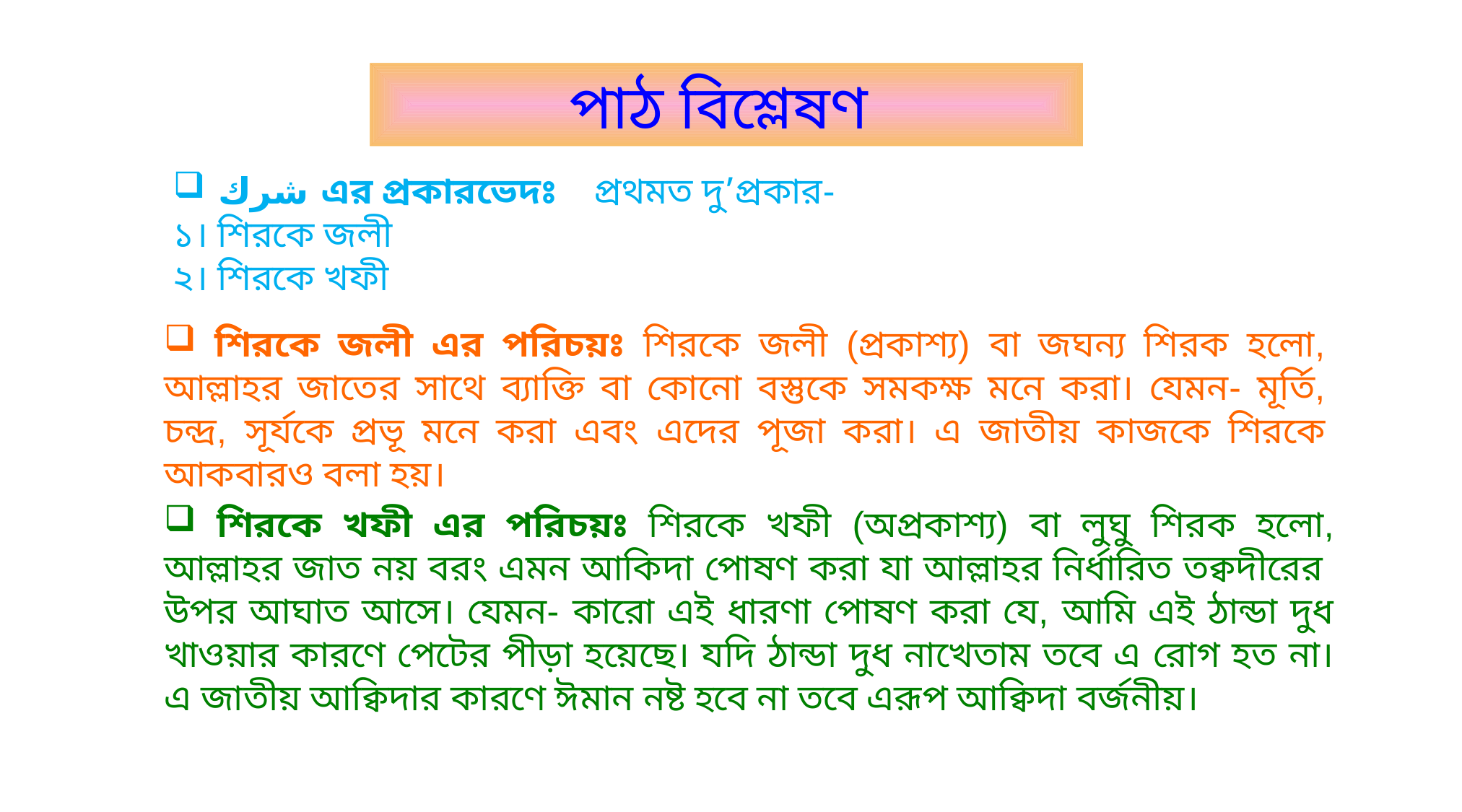

পাঠ বিশ্লেষণ
 شرك এর প্রকারভেদঃ    প্রথমত দু’প্রকার-
১। শিরকে জলী
২। শিরকে খফী
 শিরকে জলী এর পরিচয়ঃ শিরকে জলী (প্রকাশ্য) বা জঘন্য শিরক হলো, আল্লাহর জাতের সাথে ব্যাক্তি বা কোনো বস্তুকে সমকক্ষ মনে করা। যেমন- মূর্তি, চন্দ্র, সূর্যকে প্রভূ মনে করা এবং এদের পূজা করা। এ জাতীয় কাজকে শিরকে আকবারও বলা হয়।
 শিরকে খফী এর পরিচয়ঃ শিরকে খফী (অপ্রকাশ্য) বা লুঘু শিরক হলো, আল্লাহর জাত নয় বরং এমন আকিদা পোষণ করা যা আল্লাহর নির্ধারিত তক্বদীরের  উপর আঘাত আসে। যেমন- কারো এই ধারণা পোষণ করা যে, আমি এই ঠান্ডা দুধ খাওয়ার কারণে পেটের পীড়া হয়েছে। যদি ঠান্ডা দুধ নাখেতাম তবে এ রোগ হত না। এ জাতীয় আক্বিদার কারণে ঈমান নষ্ট হবে না তবে এরূপ আক্বিদা বর্জনীয়।